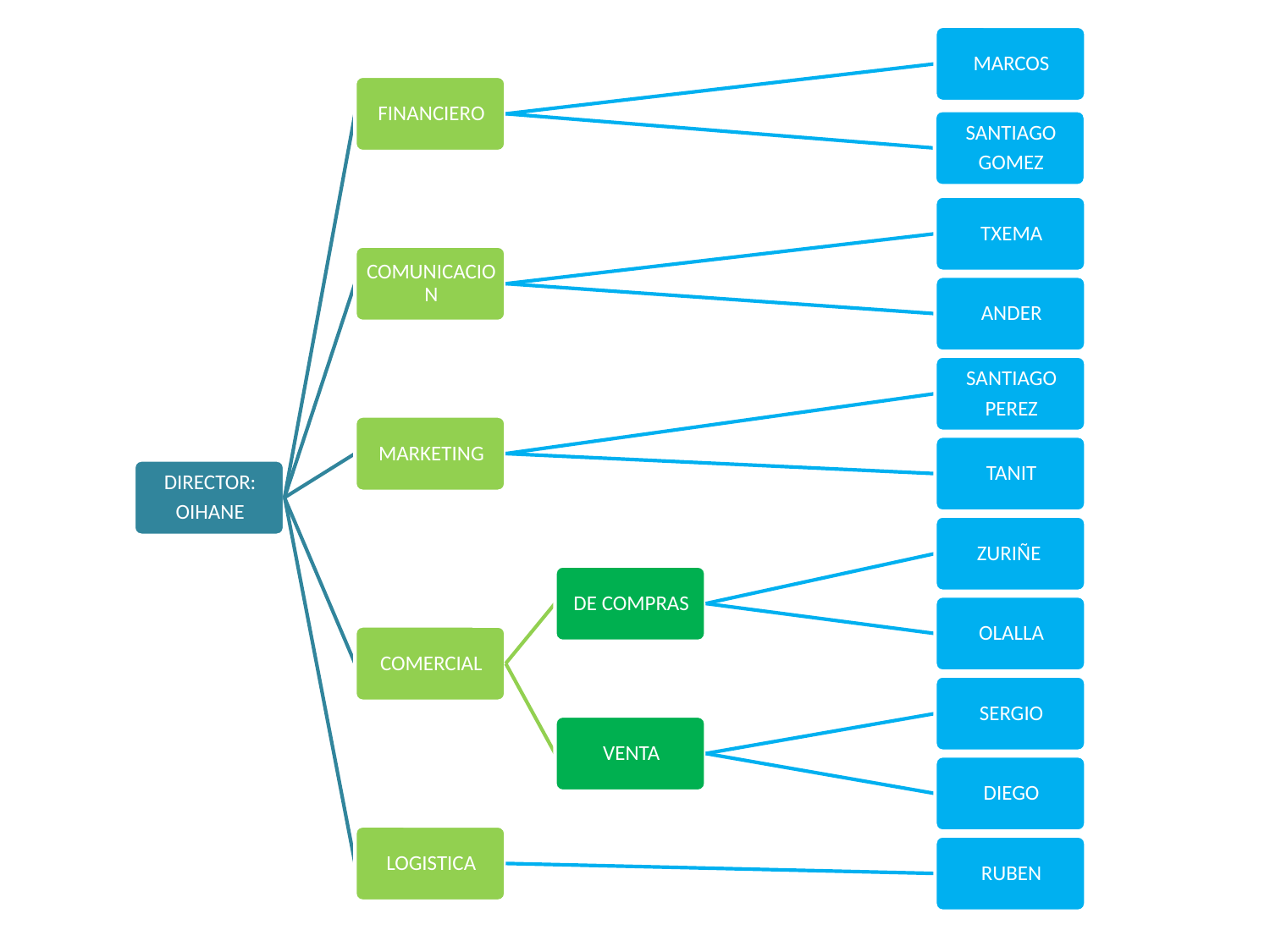

DIRECTOR:
OIHANE

FINANCIERO

MARCOS

SANTIAGO
GOMEZ

COMUNICACION

TXEMA

ANDER

MARKETING

SANTIAGO
PEREZ

TANIT

COMERCIAL

DE COMPRAS

ZURIÑE

OLALLA

VENTA

SERGIO

DIEGO

LOGISTICA

RUBEN